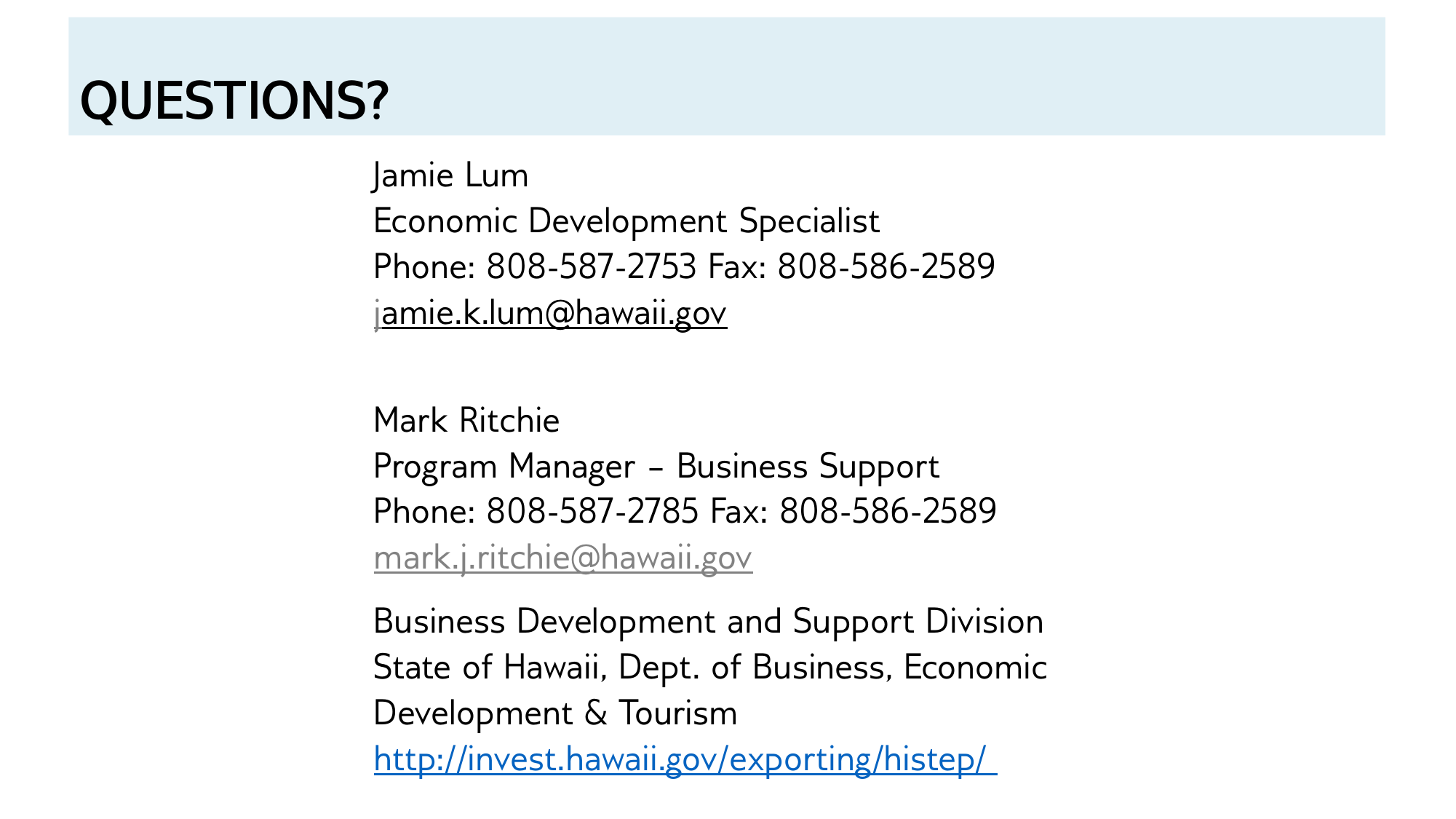

# Questions?
Jamie Lum
Economic Development Specialist
Phone: 808-587-2753 Fax: 808-586-2589
jamie.k.lum@hawaii.gov
Mark Ritchie
Program Manager – Business Support
Phone: 808-587-2785 Fax: 808-586-2589
mark.j.ritchie@hawaii.gov
Business Development and Support Division
State of Hawaii, Dept. of Business, Economic Development & Tourism
http://invest.hawaii.gov/exporting/histep/